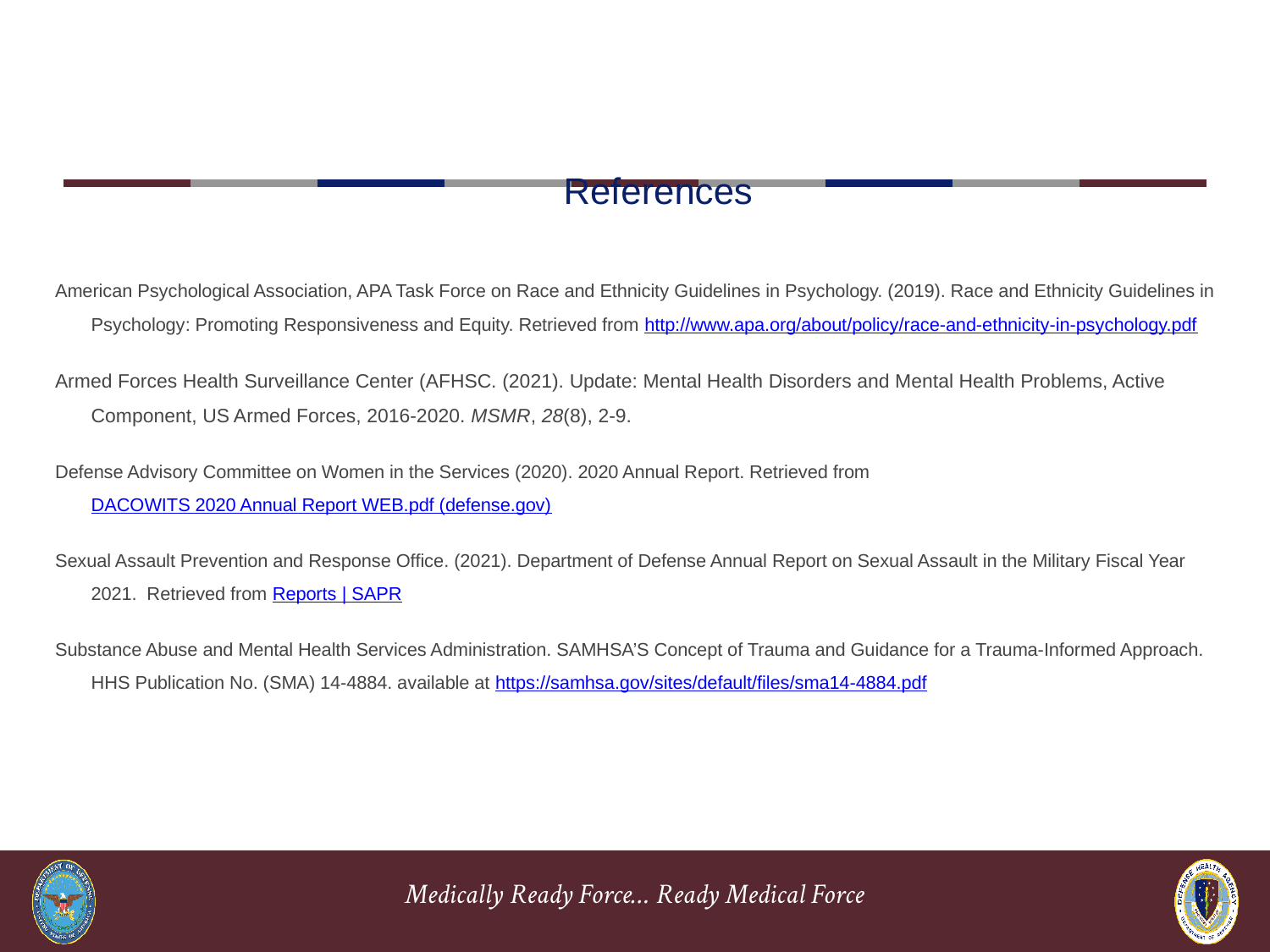

48
# References
American Psychological Association, APA Task Force on Race and Ethnicity Guidelines in Psychology. (2019). Race and Ethnicity Guidelines in Psychology: Promoting Responsiveness and Equity. Retrieved from http://www.apa.org/about/policy/race-and-ethnicity-in-psychology.pdf

Armed Forces Health Surveillance Center (AFHSC. (2021). Update: Mental Health Disorders and Mental Health Problems, Active Component, US Armed Forces, 2016-2020. MSMR, 28(8), 2-9.

Defense Advisory Committee on Women in the Services (2020). 2020 Annual Report. Retrieved from DACOWITS 2020 Annual Report WEB.pdf (defense.gov)

Sexual Assault Prevention and Response Office. (2021). Department of Defense Annual Report on Sexual Assault in the Military Fiscal Year 2021.  Retrieved from Reports | SAPR

Substance Abuse and Mental Health Services Administration. SAMHSA’S Concept of Trauma and Guidance for a Trauma-Informed Approach. HHS Publication No. (SMA) 14-4884. available at https://samhsa.gov/sites/default/files/sma14-4884.pdf